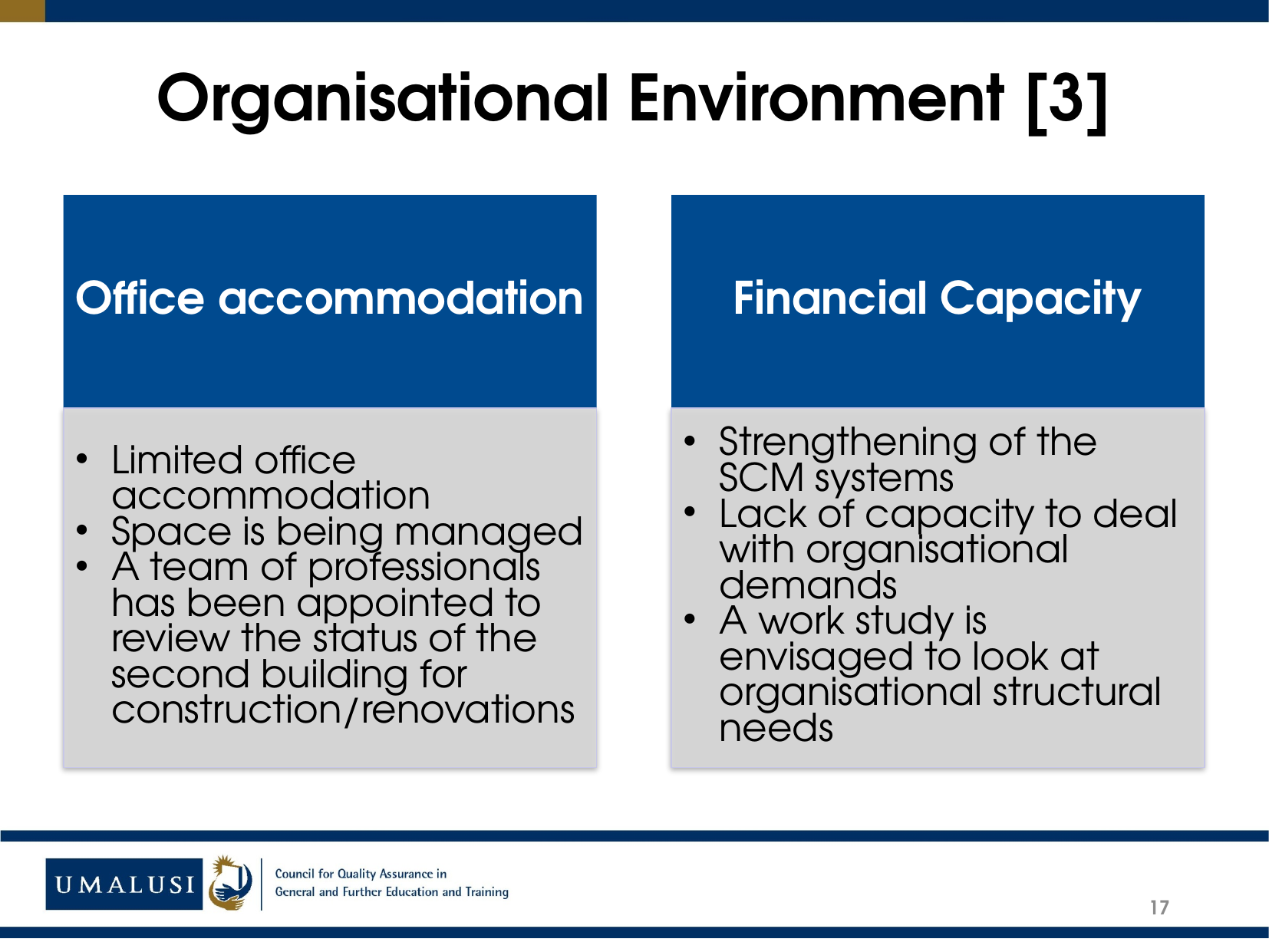

# Organisational Environment [3]
Office accommodation
Limited office accommodation
Financial Capacity
Strengthening of the SCM systems
Space is being managed
A team of professionals has been appointed to review the status of the second building for construction/renovations
Lack of capacity to deal with organisational demands
A work study is envisaged to look at organisational structural needs
17